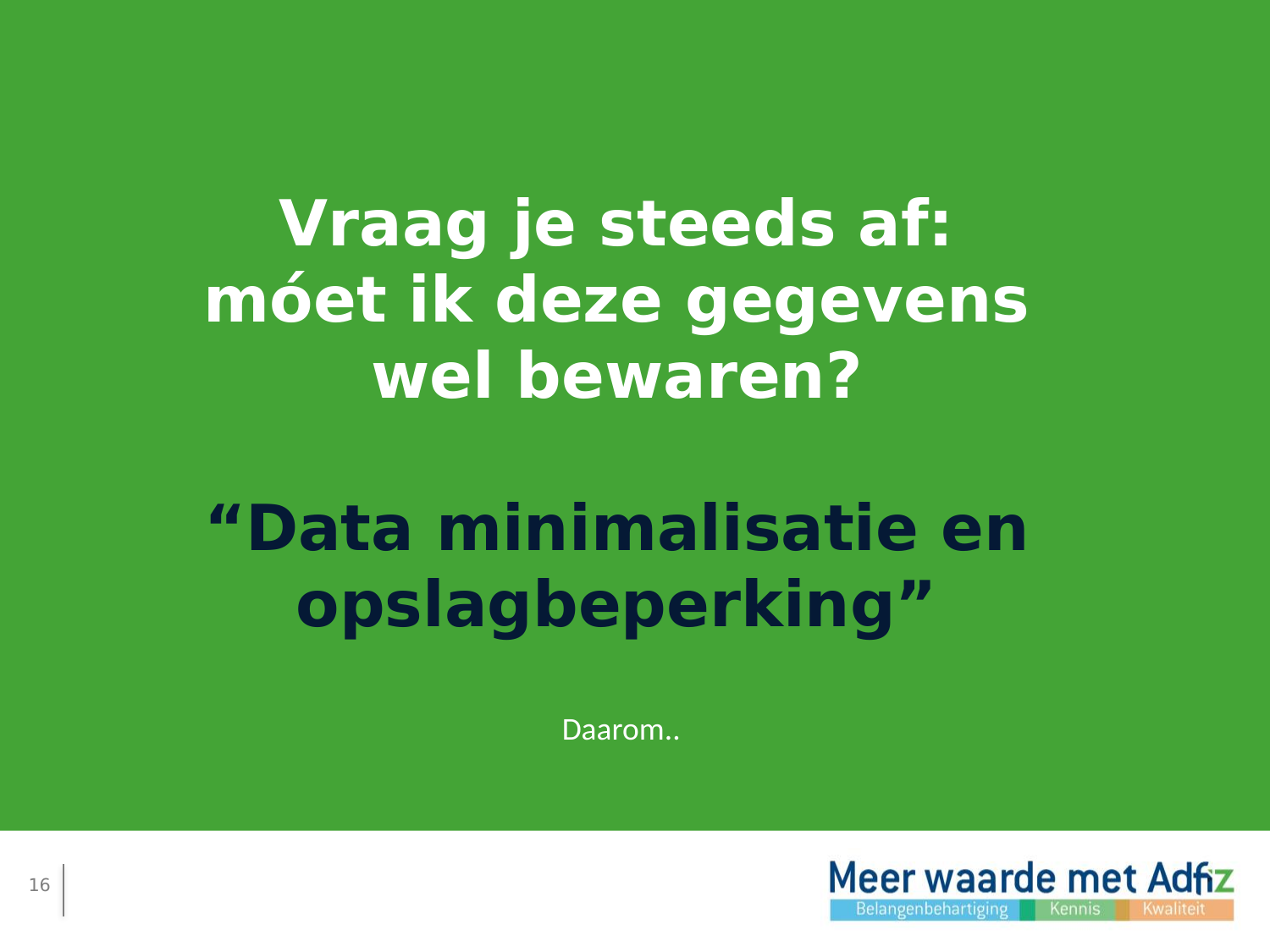

Vraag je steeds af: móet ik deze gegevens wel bewaren?

“Data minimalisatie en opslagbeperking”
Daarom..